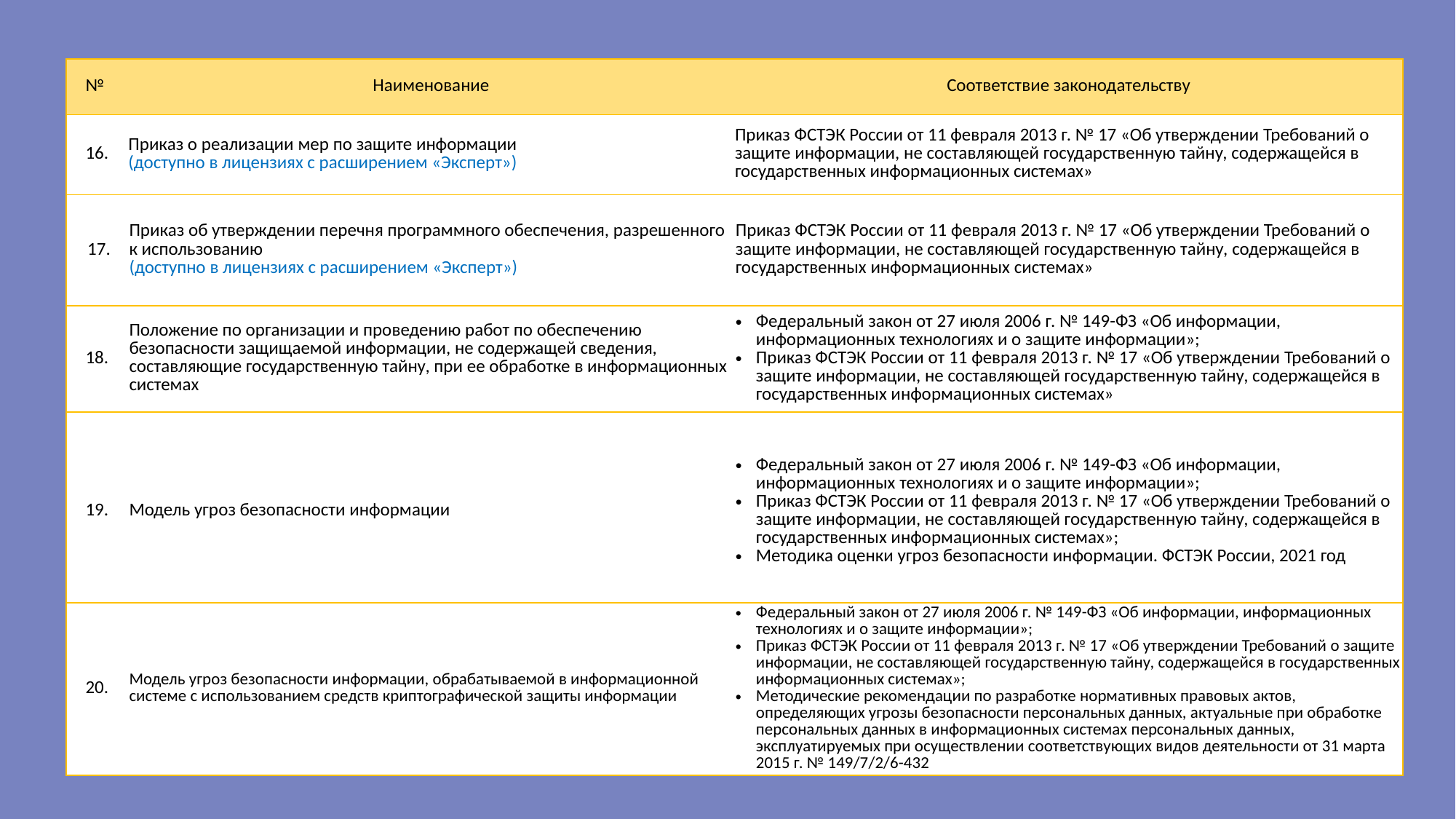

| № | Наименование | Соответствие законодательству |
| --- | --- | --- |
| 16. | Приказ о реализации мер по защите информации (доступно в лицензиях с расширением «Эксперт») | Приказ ФСТЭК России от 11 февраля 2013 г. № 17 «Об утверждении Требований о защите информации, не составляющей государственную тайну, содержащейся в государственных информационных системах» |
| 17. | Приказ об утверждении перечня программного обеспечения, разрешенного к использованию (доступно в лицензиях с расширением «Эксперт») | Приказ ФСТЭК России от 11 февраля 2013 г. № 17 «Об утверждении Требований о защите информации, не составляющей государственную тайну, содержащейся в государственных информационных системах» |
| 18. | Положение по организации и проведению работ по обеспечению безопасности защищаемой информации, не содержащей сведения, составляющие государственную тайну, при ее обработке в информационных системах | Федеральный закон от 27 июля 2006 г. № 149-ФЗ «Об информации, информационных технологиях и о защите информации»; Приказ ФСТЭК России от 11 февраля 2013 г. № 17 «Об утверждении Требований о защите информации, не составляющей государственную тайну, содержащейся в государственных информационных системах» |
| 19. | Модель угроз безопасности информации | Федеральный закон от 27 июля 2006 г. № 149-ФЗ «Об информации, информационных технологиях и о защите информации»; Приказ ФСТЭК России от 11 февраля 2013 г. № 17 «Об утверждении Требований о защите информации, не составляющей государственную тайну, содержащейся в государственных информационных системах»; Методика оценки угроз безопасности информации. ФСТЭК России, 2021 год |
| 20. | Модель угроз безопасности информации, обрабатываемой в информационной системе с использованием средств криптографической защиты информации | Федеральный закон от 27 июля 2006 г. № 149-ФЗ «Об информации, информационных технологиях и о защите информации»; Приказ ФСТЭК России от 11 февраля 2013 г. № 17 «Об утверждении Требований о защите информации, не составляющей государственную тайну, содержащейся в государственных информационных системах»; Методические рекомендации по разработке нормативных правовых актов, определяющих угрозы безопасности персональных данных, актуальные при обработке персональных данных в информационных системах персональных данных, эксплуатируемых при осуществлении соответствующих видов деятельности от 31 марта 2015 г. № 149/7/2/6-432 |
| --- | --- | --- |